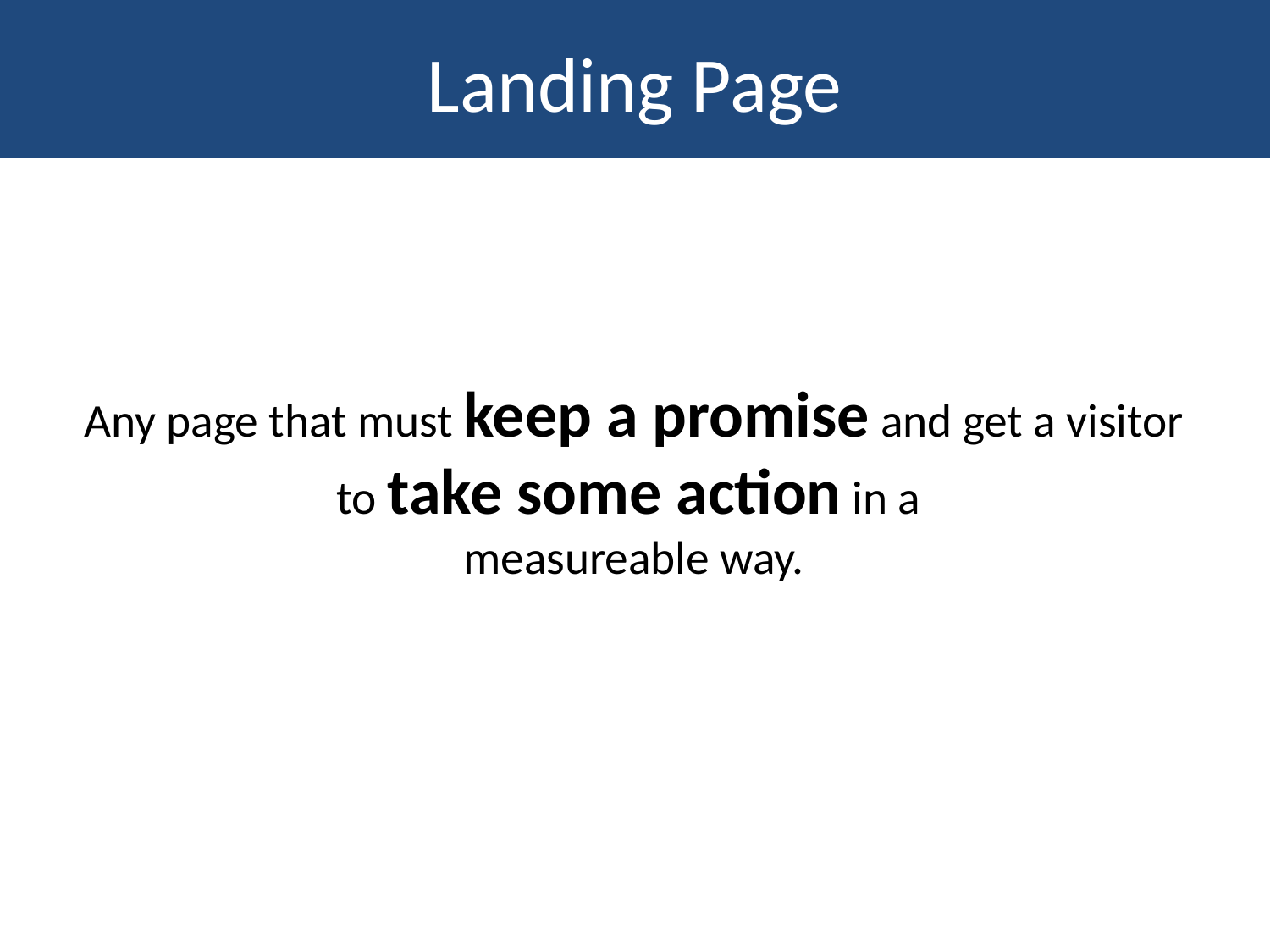

# Landing Page
Any page that must keep a promise and get a visitor to take some action in a
measureable way.